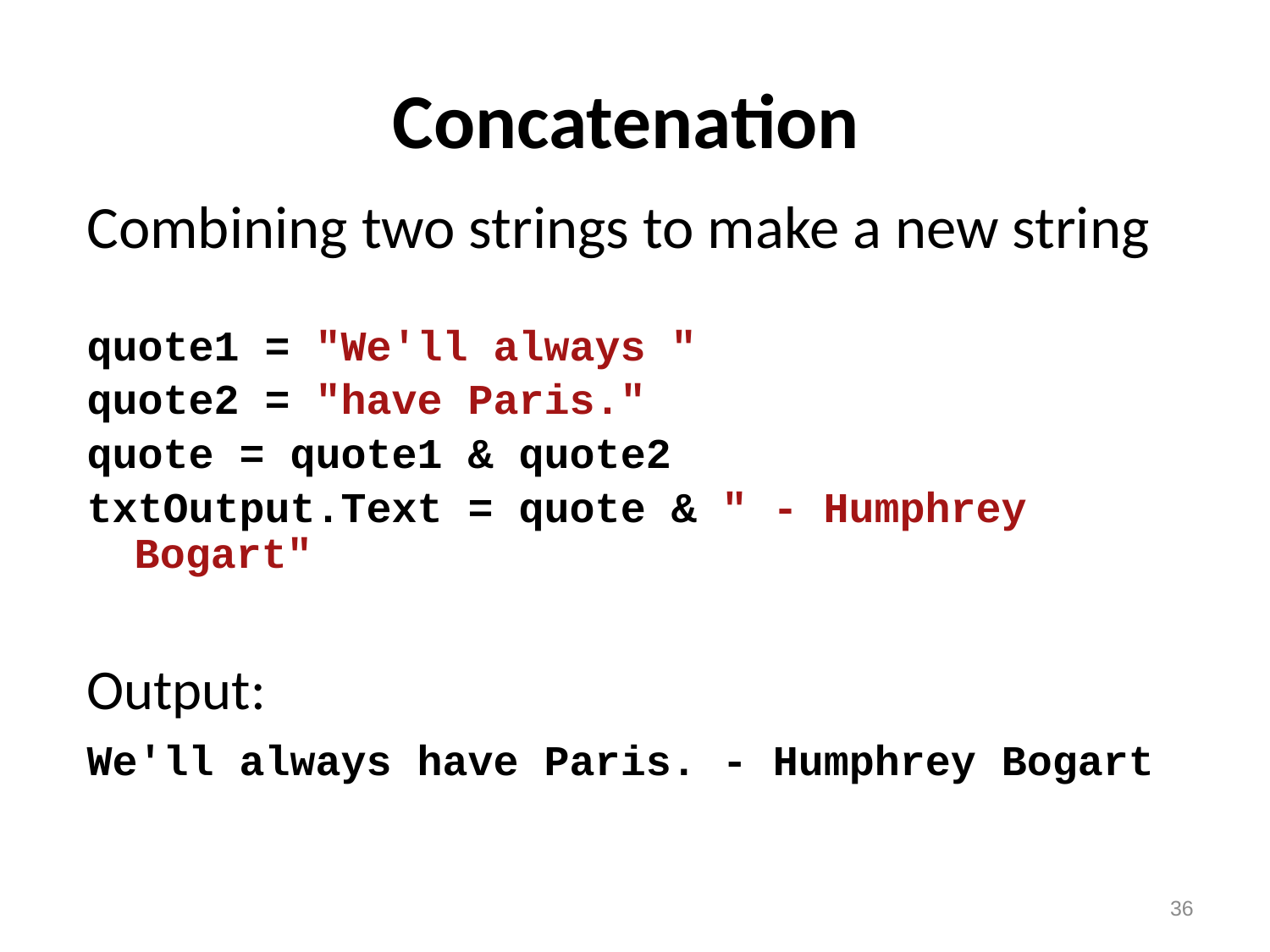

# Concatenation
Combining two strings to make a new string

quote1 = "We'll always "
quote2 = "have Paris."
quote = quote1 & quote2
txtOutput.Text = quote & " - Humphrey Bogart"

Output:
We'll always have Paris. - Humphrey Bogart
36